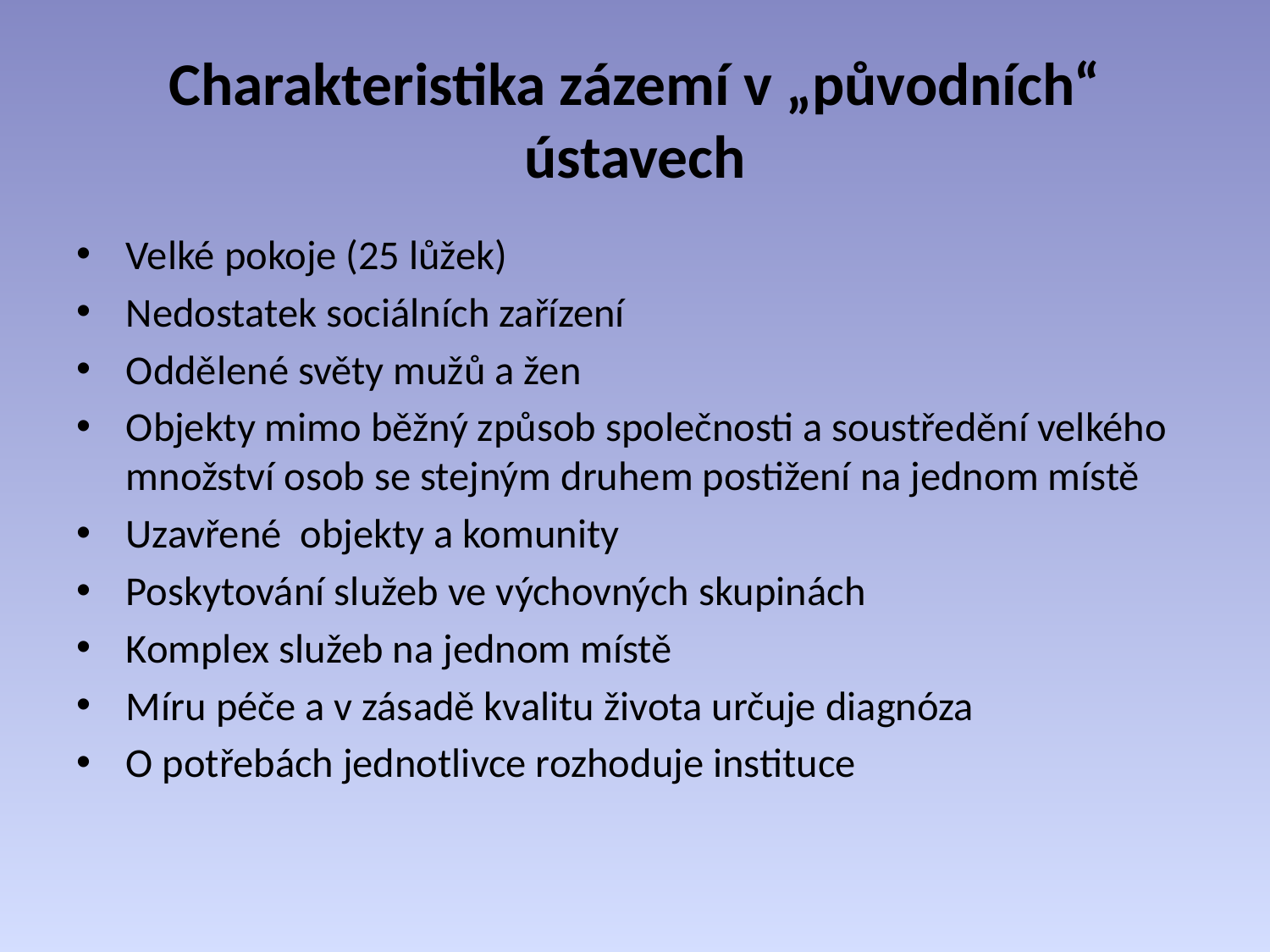

# Charakteristika zázemí v „původních“ ústavech
Velké pokoje (25 lůžek)
Nedostatek sociálních zařízení
Oddělené světy mužů a žen
Objekty mimo běžný způsob společnosti a soustředění velkého množství osob se stejným druhem postižení na jednom místě
Uzavřené  objekty a komunity
Poskytování služeb ve výchovných skupinách
Komplex služeb na jednom místě
Míru péče a v zásadě kvalitu života určuje diagnóza
O potřebách jednotlivce rozhoduje instituce